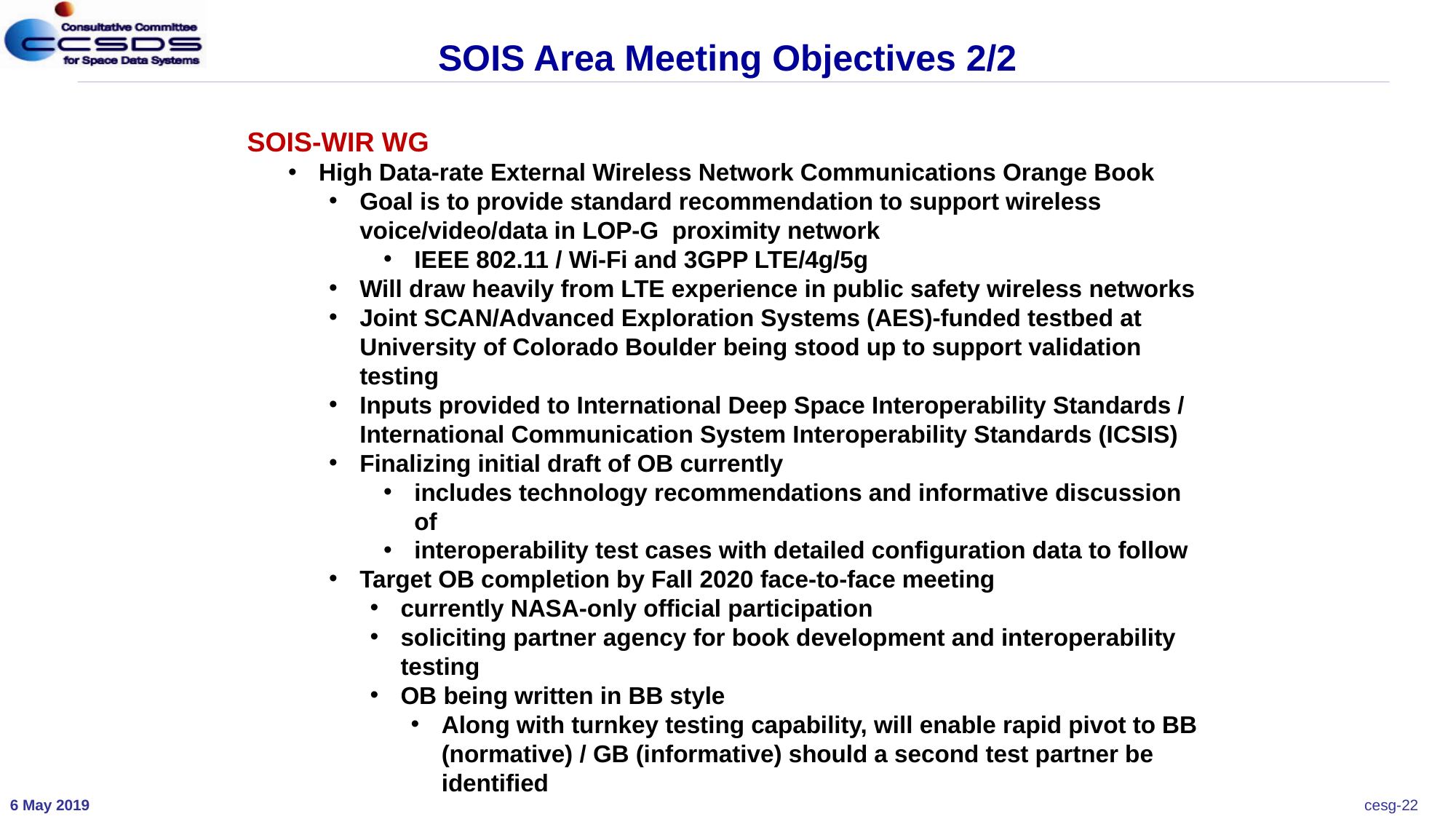

SOIS Area Meeting Objectives 2/2
SOIS-WIR WG
High Data-rate External Wireless Network Communications Orange Book
Goal is to provide standard recommendation to support wireless voice/video/data in LOP-G  proximity network
IEEE 802.11 / Wi-Fi and 3GPP LTE/4g/5g
Will draw heavily from LTE experience in public safety wireless networks
Joint SCAN/Advanced Exploration Systems (AES)-funded testbed at University of Colorado Boulder being stood up to support validation testing
Inputs provided to International Deep Space Interoperability Standards / International Communication System Interoperability Standards (ICSIS)
Finalizing initial draft of OB currently
includes technology recommendations and informative discussion of
interoperability test cases with detailed configuration data to follow
Target OB completion by Fall 2020 face-to-face meeting
currently NASA-only official participation
soliciting partner agency for book development and interoperability testing
OB being written in BB style
Along with turnkey testing capability, will enable rapid pivot to BB (normative) / GB (informative) should a second test partner be identified